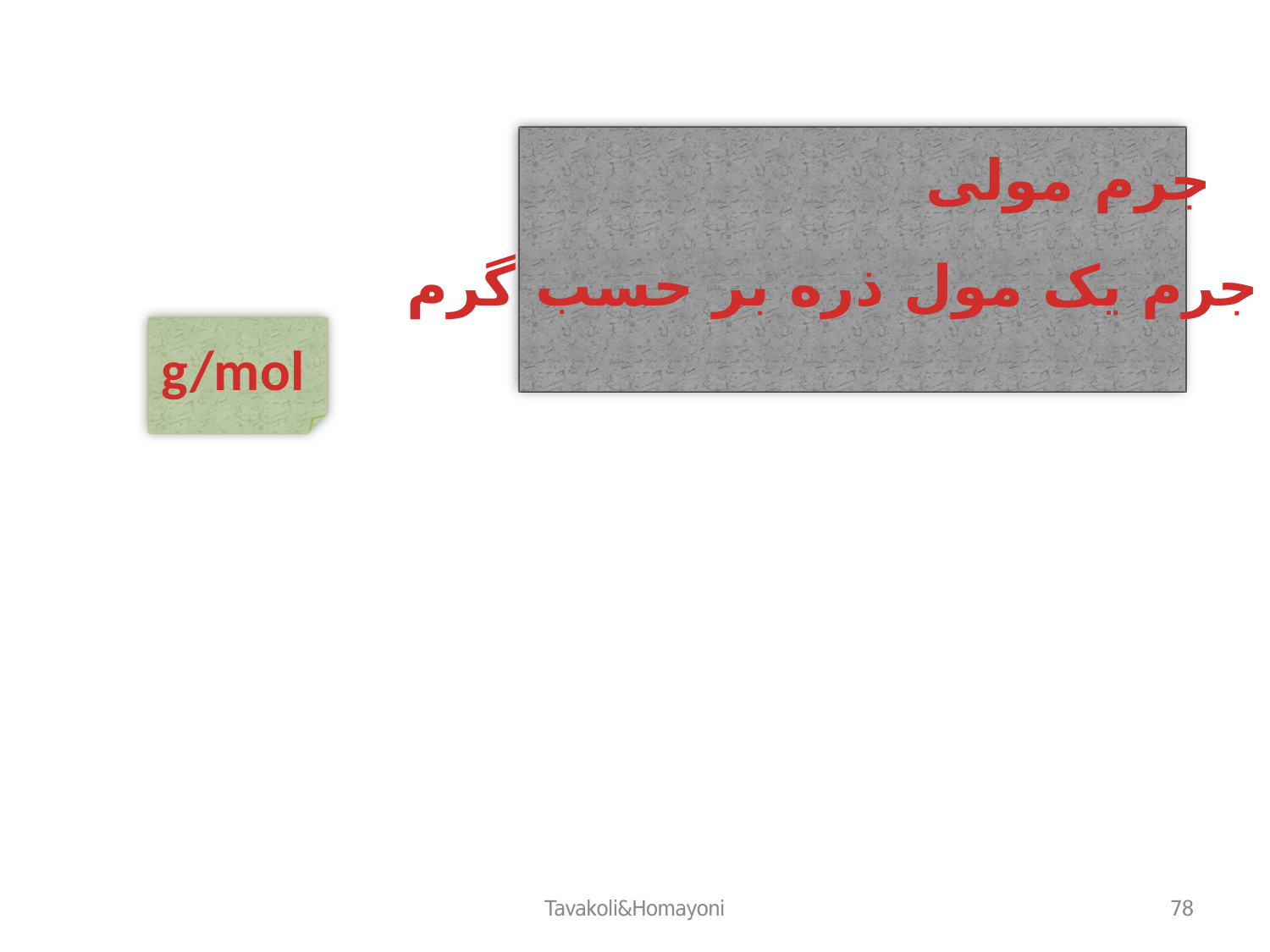

جرم مولی
جرم یک مول ذره بر حسب گرم

g/mol
Tavakoli&Homayoni
78